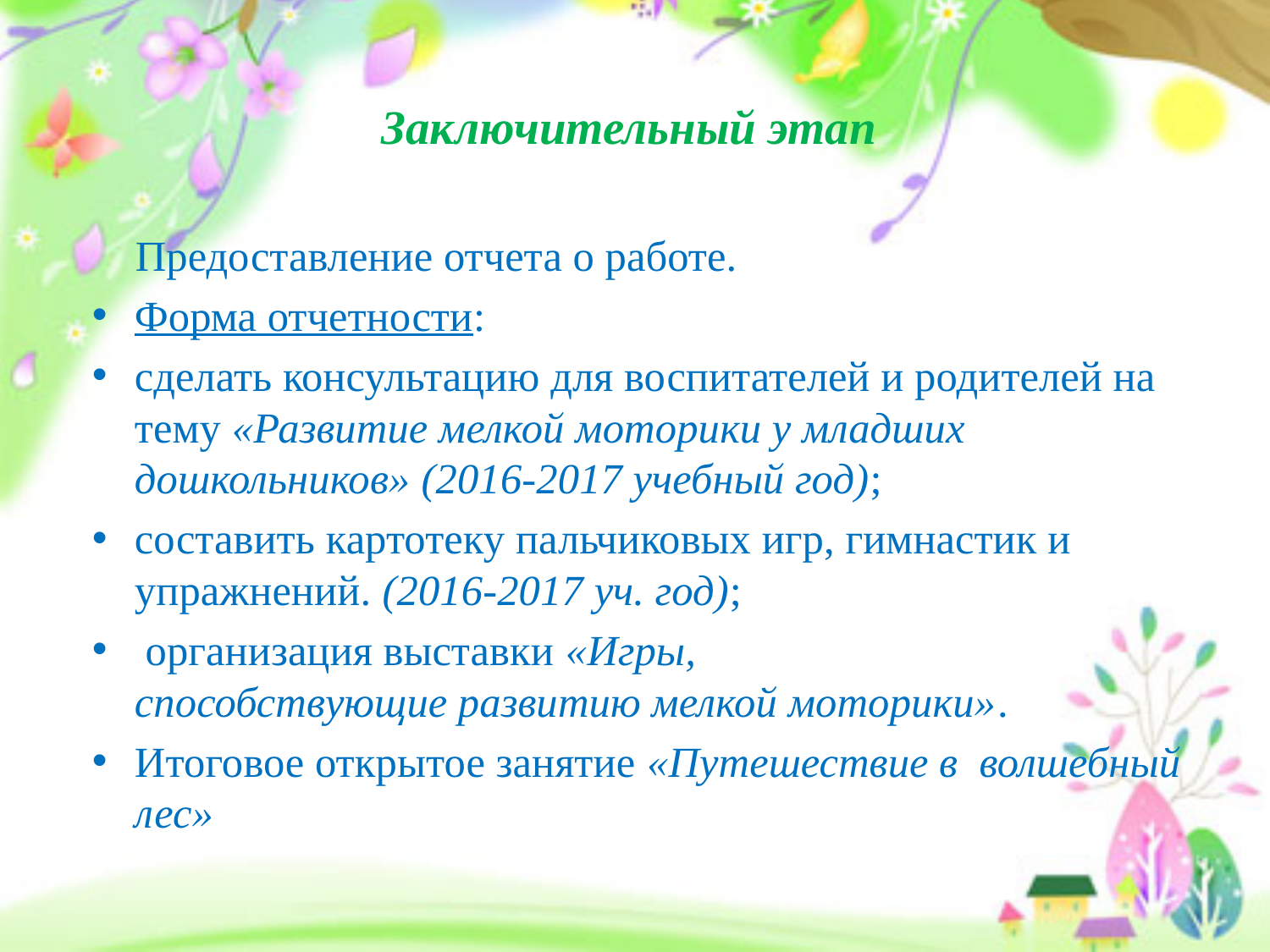

# Заключительный этап
    Предоставление отчета о работе.
Форма отчетности:
сделать консультацию для воспитателей и родителей на тему «Развитие мелкой моторики у младших  дошкольников» (2016-2017 учебный год);
составить картотеку пальчиковых игр, гимнастик и упражнений. (2016-2017 уч. год);
 организация выставки «Игры, способствующие развитию мелкой моторики».
Итоговое открытое занятие «Путешествие в  волшебный лес»